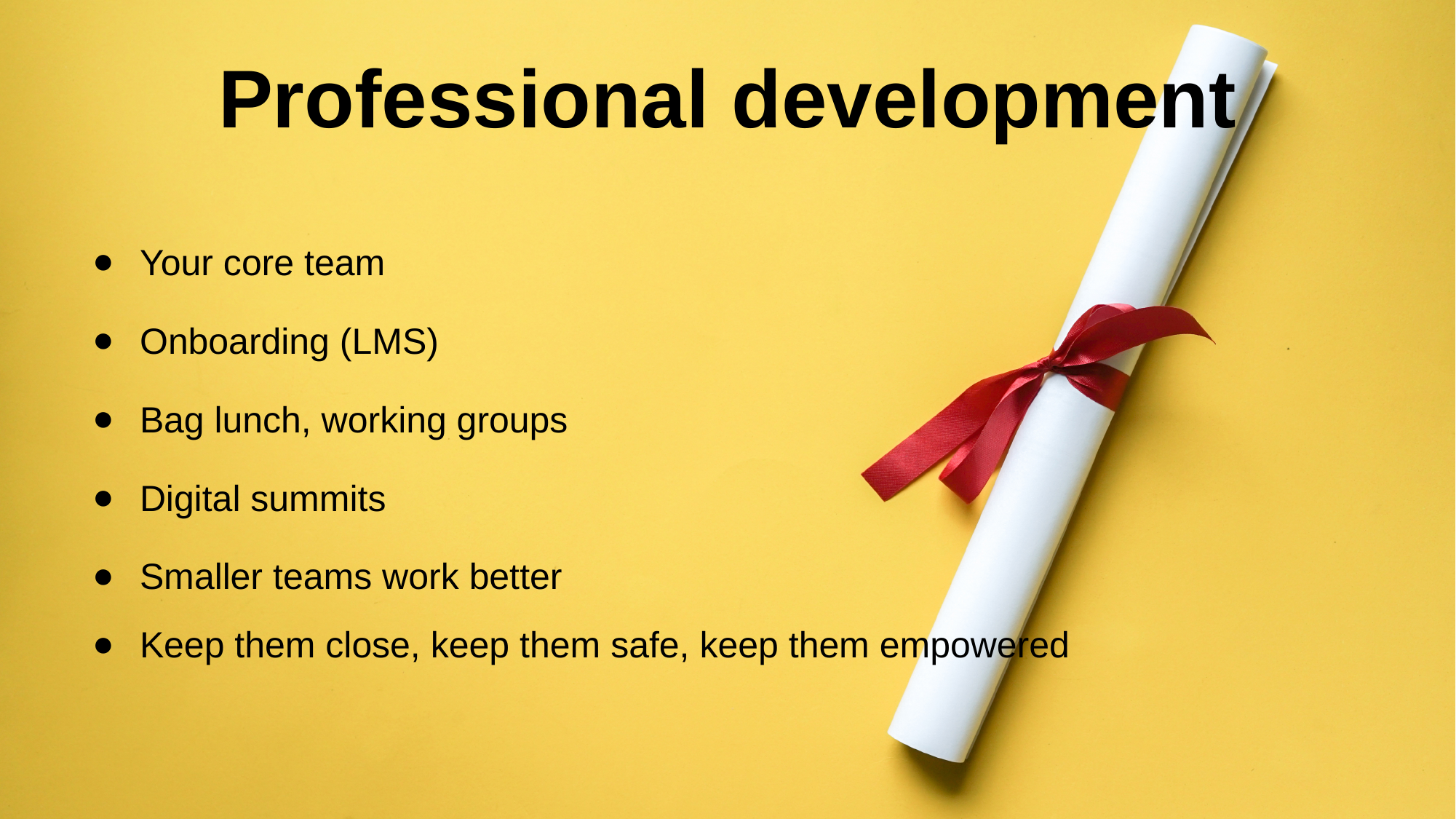

# Professional development

Your core team
Onboarding (LMS)
Bag lunch, working groups
Digital summits
Smaller teams work better
Keep them close, keep them safe, keep them empowered